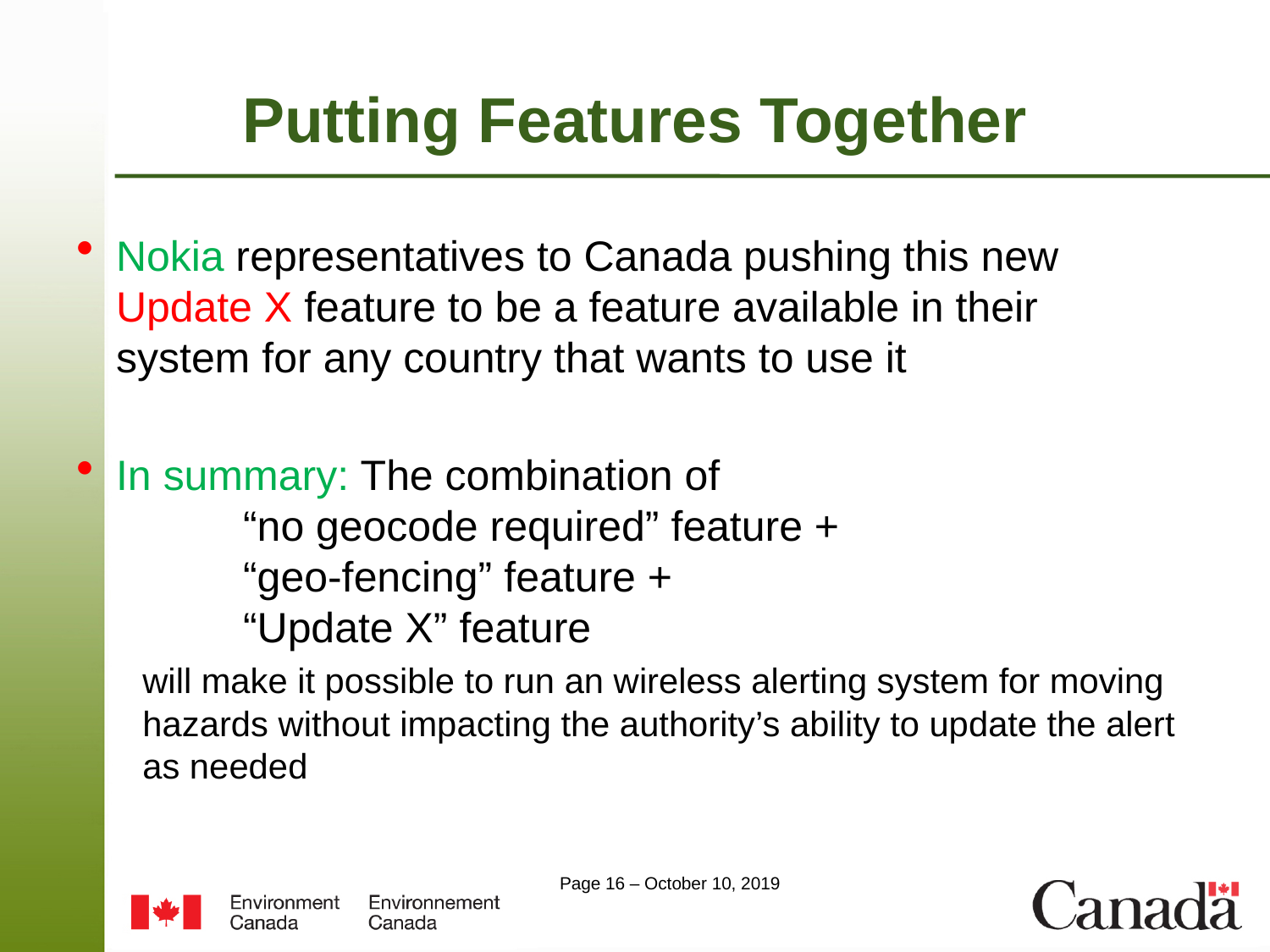

# Putting Features Together
Nokia representatives to Canada pushing this new Update X feature to be a feature available in their
system for any country that wants to use it

In summary: The combination of
	“no geocode required” feature +
	“geo-fencing” feature +
	“Update X” feature
will make it possible to run an wireless alerting system for moving hazards without impacting the authority’s ability to update the alert as needed